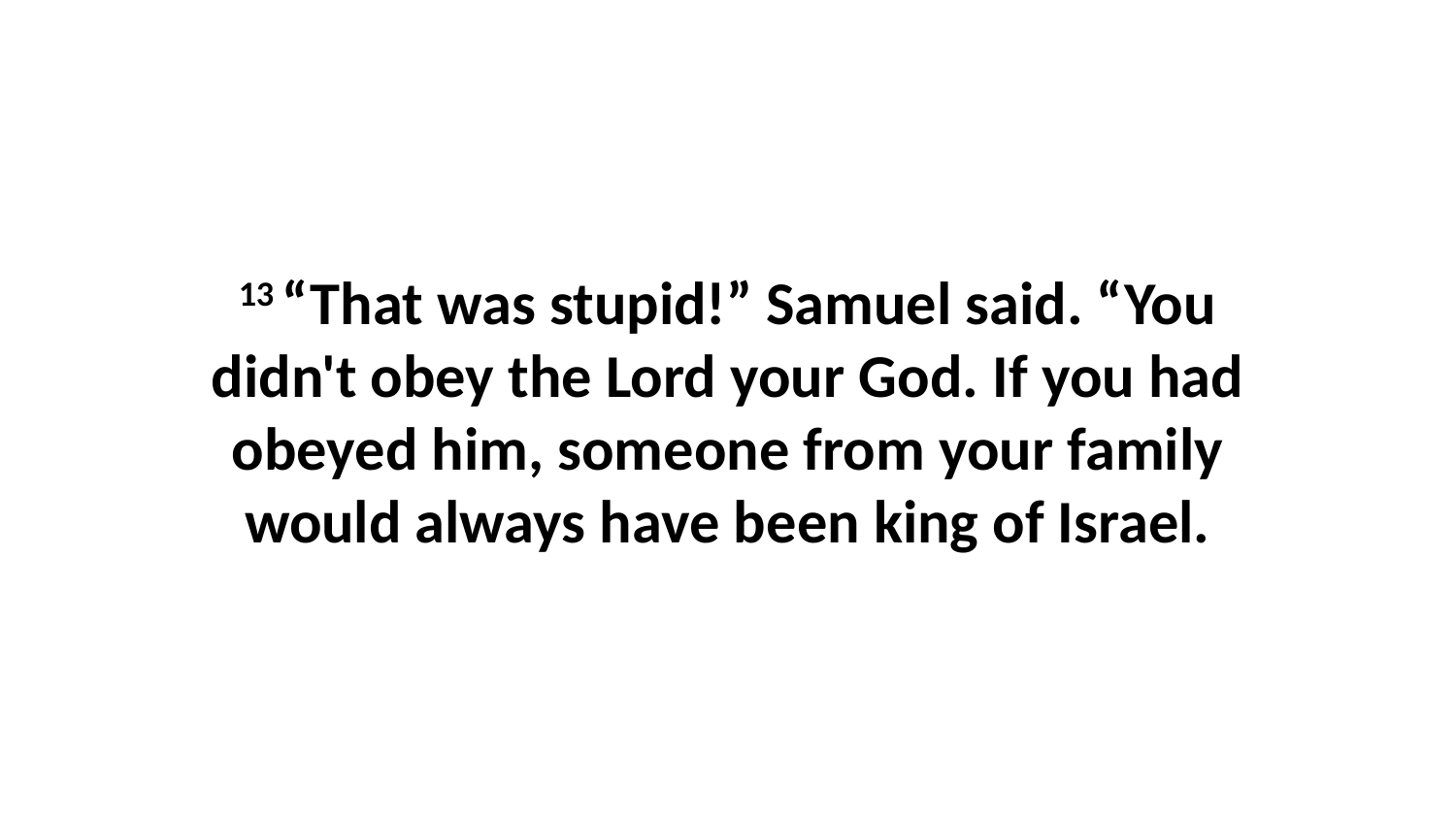

13 “That was stupid!” Samuel said. “You didn't obey the Lord your God. If you had obeyed him, someone from your family would always have been king of Israel.